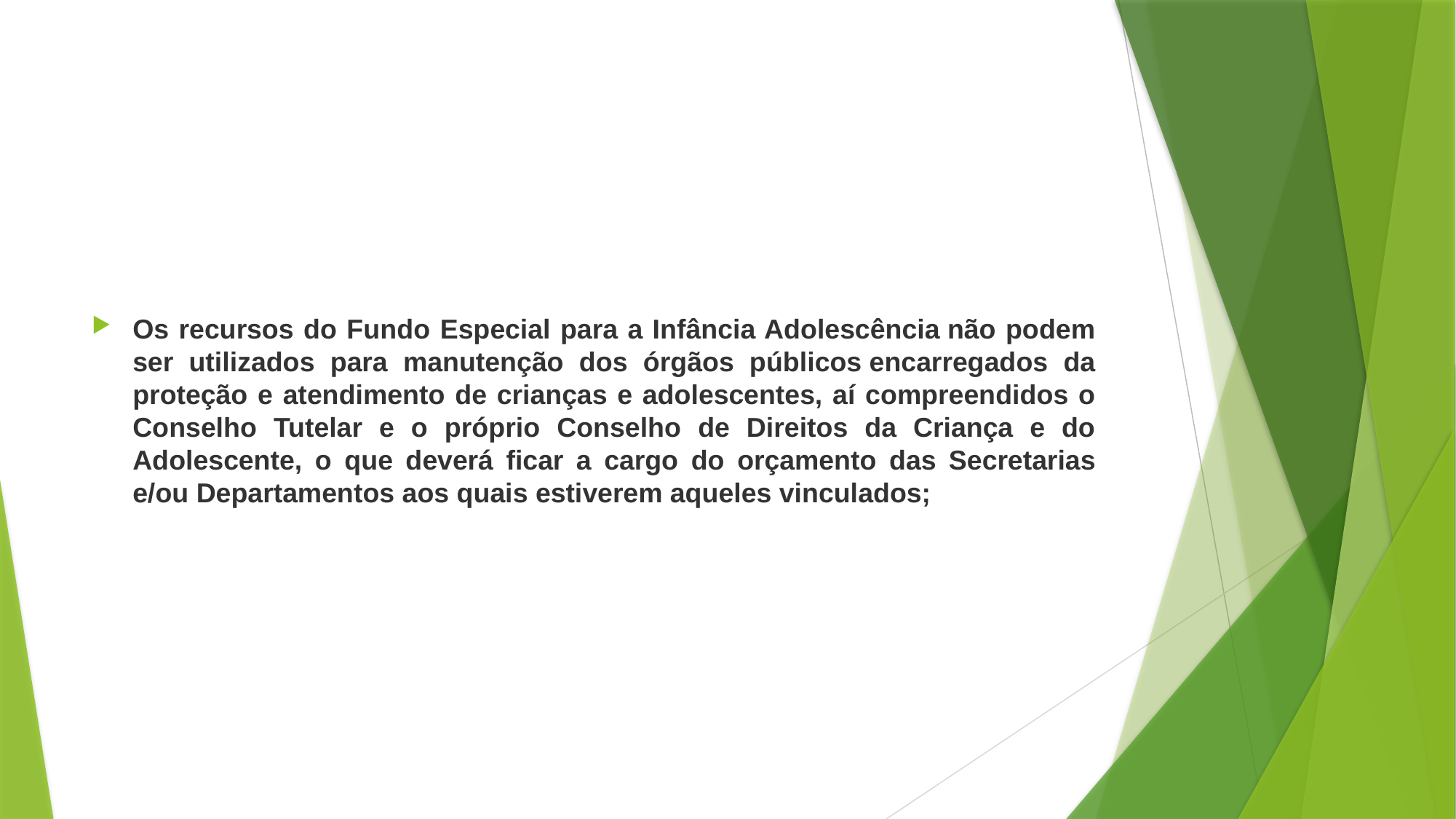

#

Os recursos do Fundo Especial para a Infância Adolescência não podem ser utilizados para manutenção dos órgãos públicos encarregados da proteção e atendimento de crianças e adolescentes, aí compreendidos o Conselho Tutelar e o próprio Conselho de Direitos da Criança e do Adolescente, o que deverá ficar a cargo do orçamento das Secretarias e/ou Departamentos aos quais estiverem aqueles vinculados;